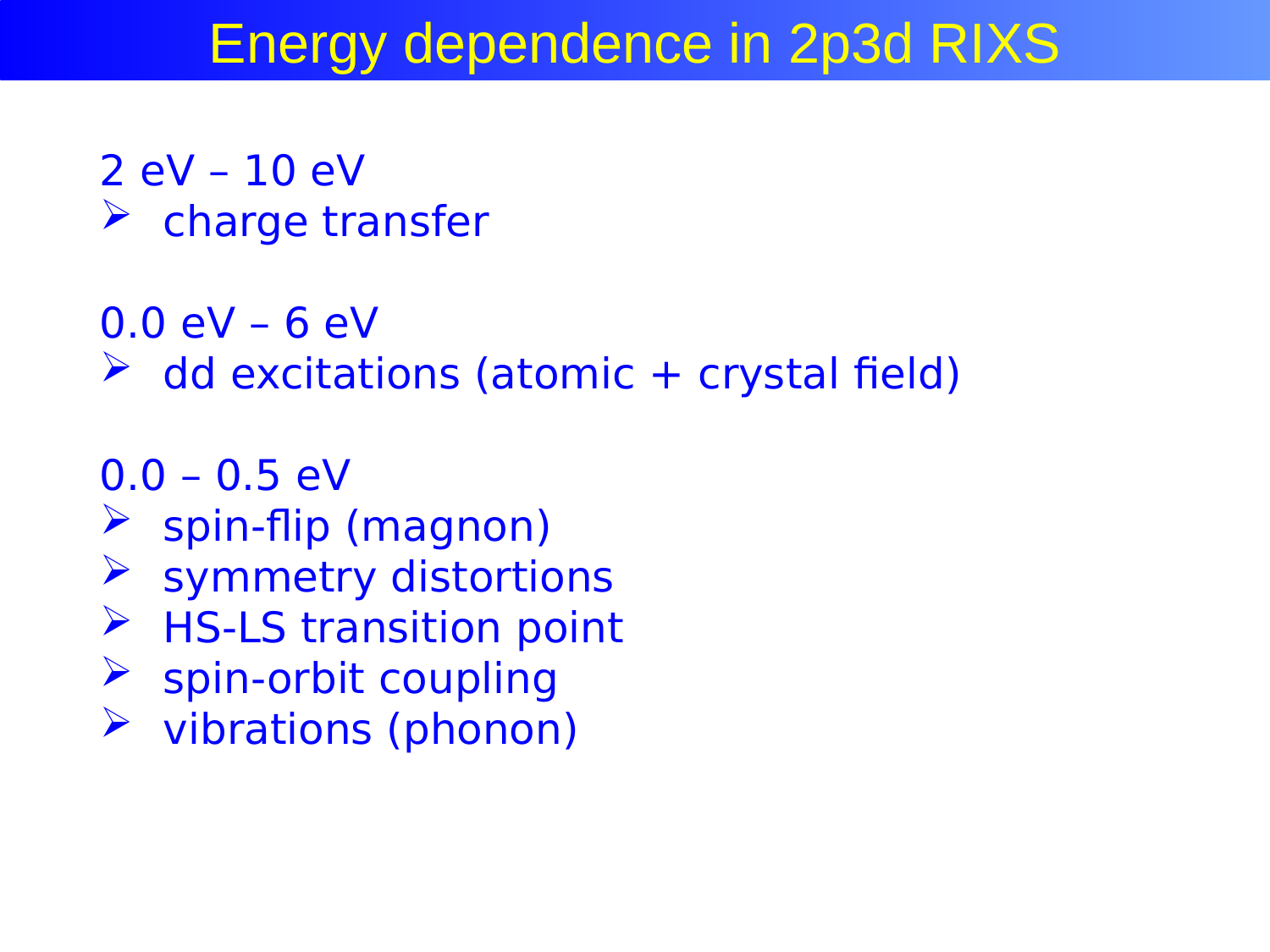

Energy dependence in 2p3d RIXS
2 eV – 10 eV
charge transfer

0.0 eV – 6 eV
dd excitations (atomic + crystal field)

0.0 – 0.5 eV
spin-flip (magnon)
symmetry distortions
HS-LS transition point
spin-orbit coupling
vibrations (phonon)